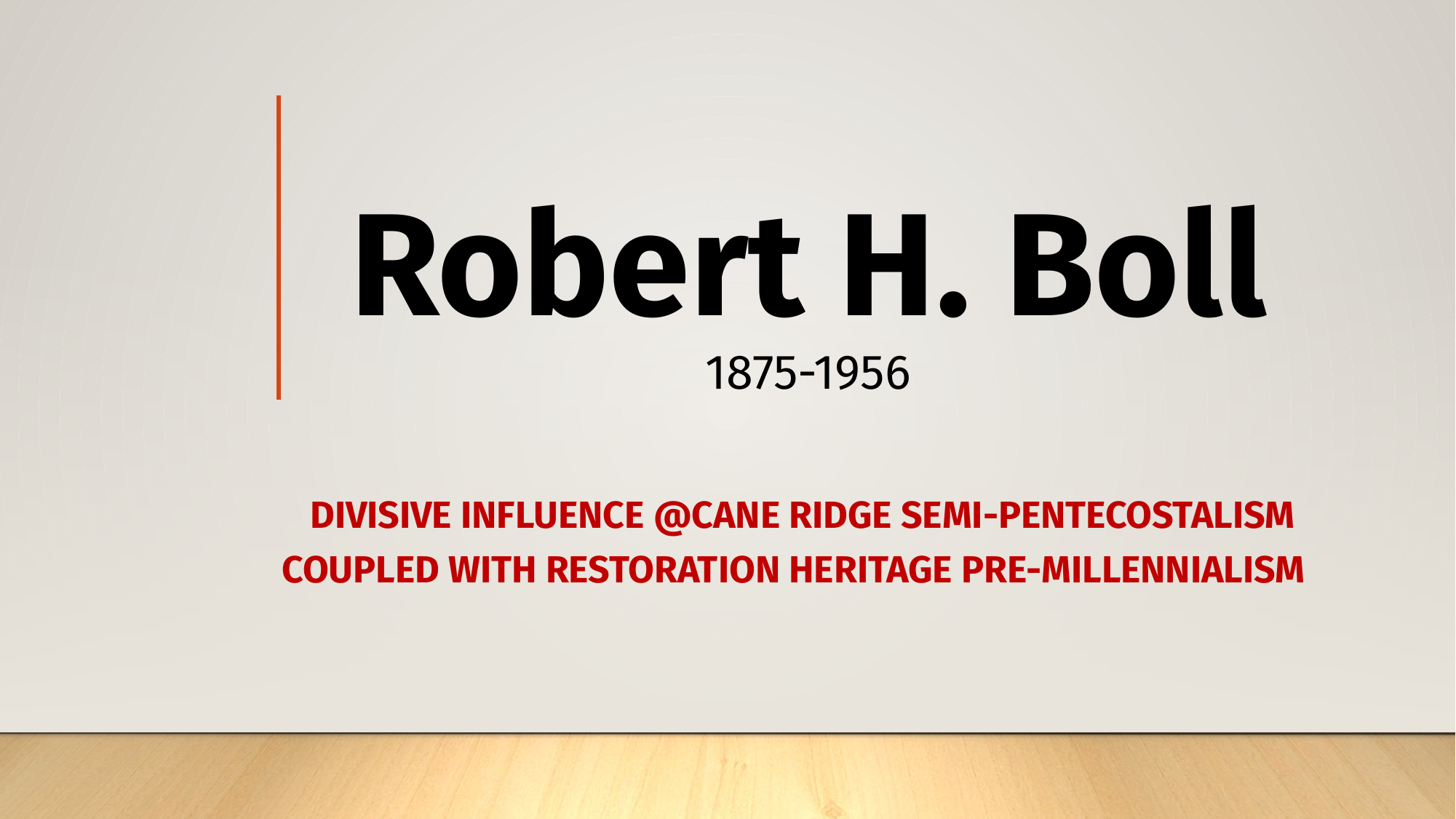

# Robert H. Boll 1875-1956
Divisive influence @CANE RIDGE SEMI-Pentecostalism COUPLED WITH RESTORATION HERITAGE PRE-MILLENNIALISM